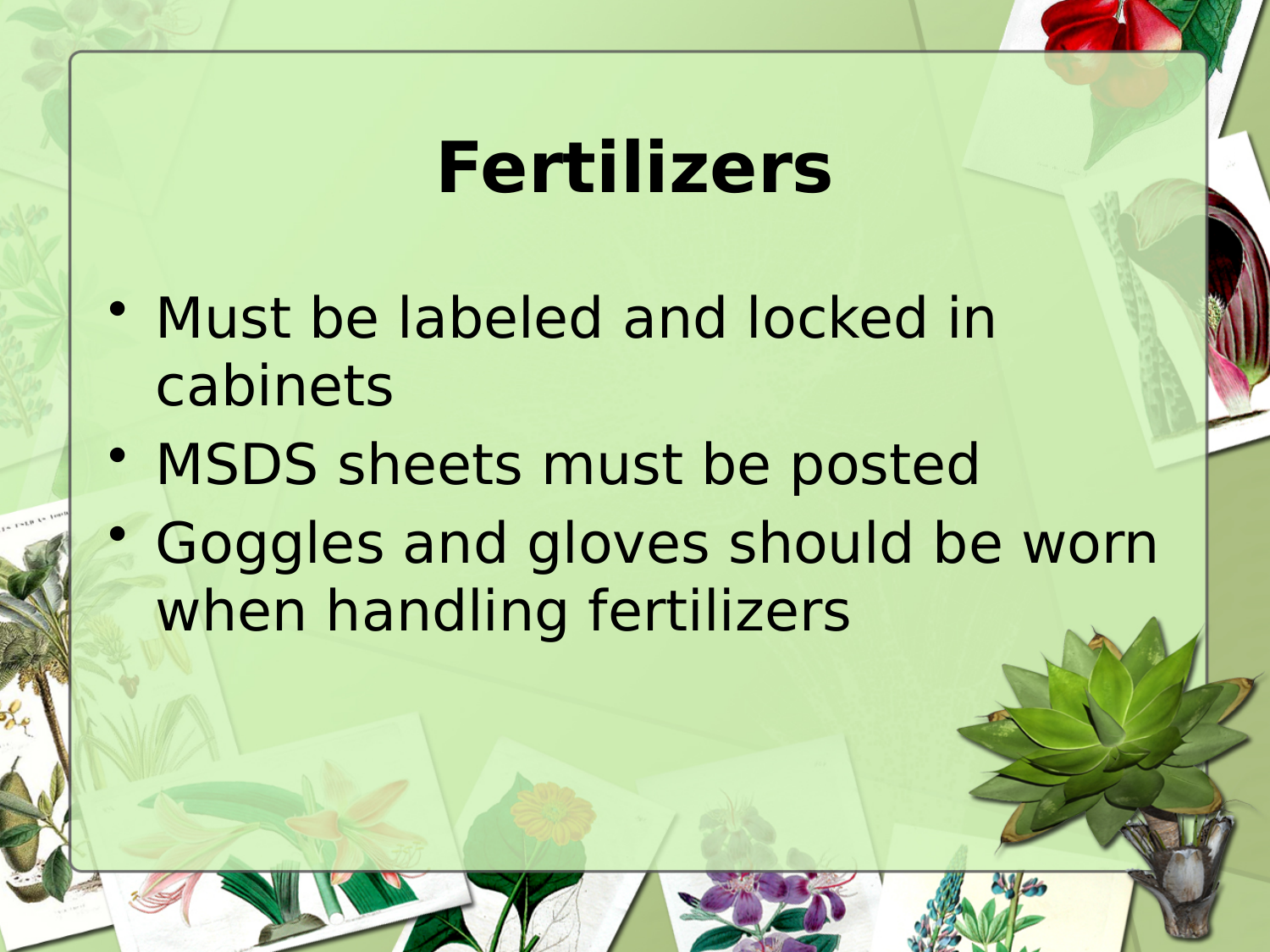

# Fertilizers
Must be labeled and locked in cabinets
MSDS sheets must be posted
Goggles and gloves should be worn when handling fertilizers